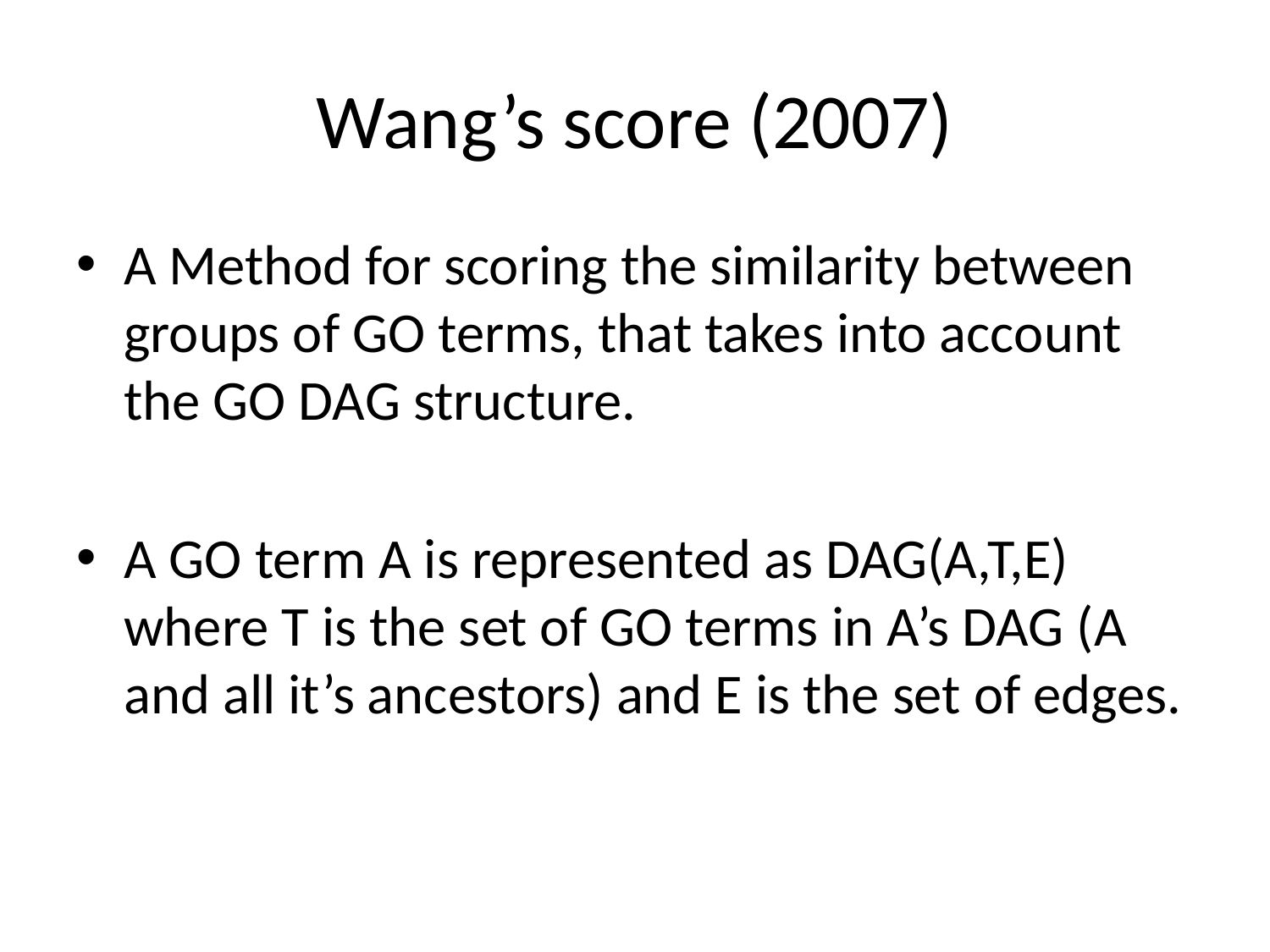

# Wang’s score (2007)
A Method for scoring the similarity between groups of GO terms, that takes into account the GO DAG structure.

A GO term A is represented as DAG(A,T,E) where T is the set of GO terms in A’s DAG (A and all it’s ancestors) and E is the set of edges.